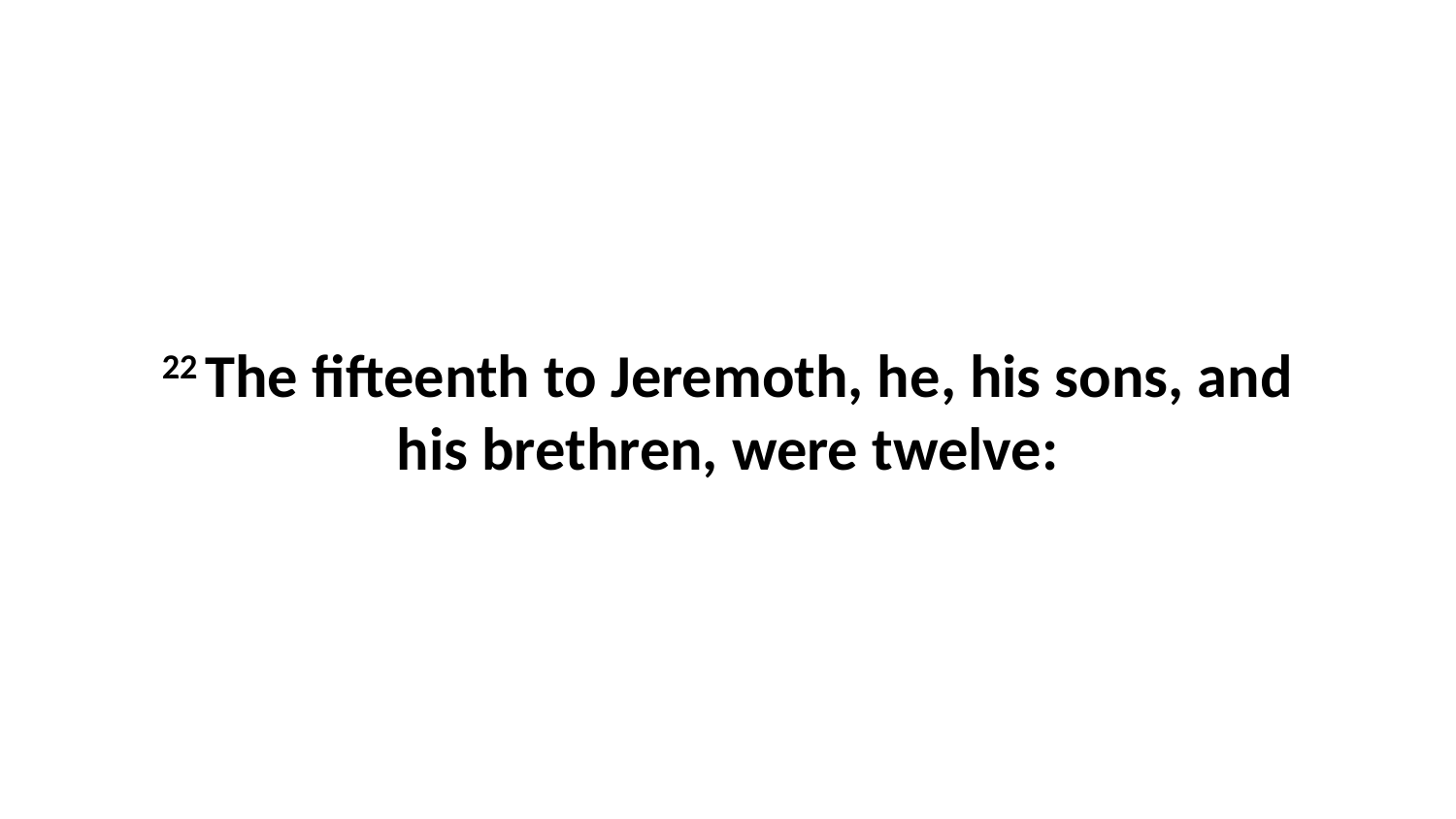

22 The fifteenth to Jeremoth, he, his sons, and his brethren, were twelve: